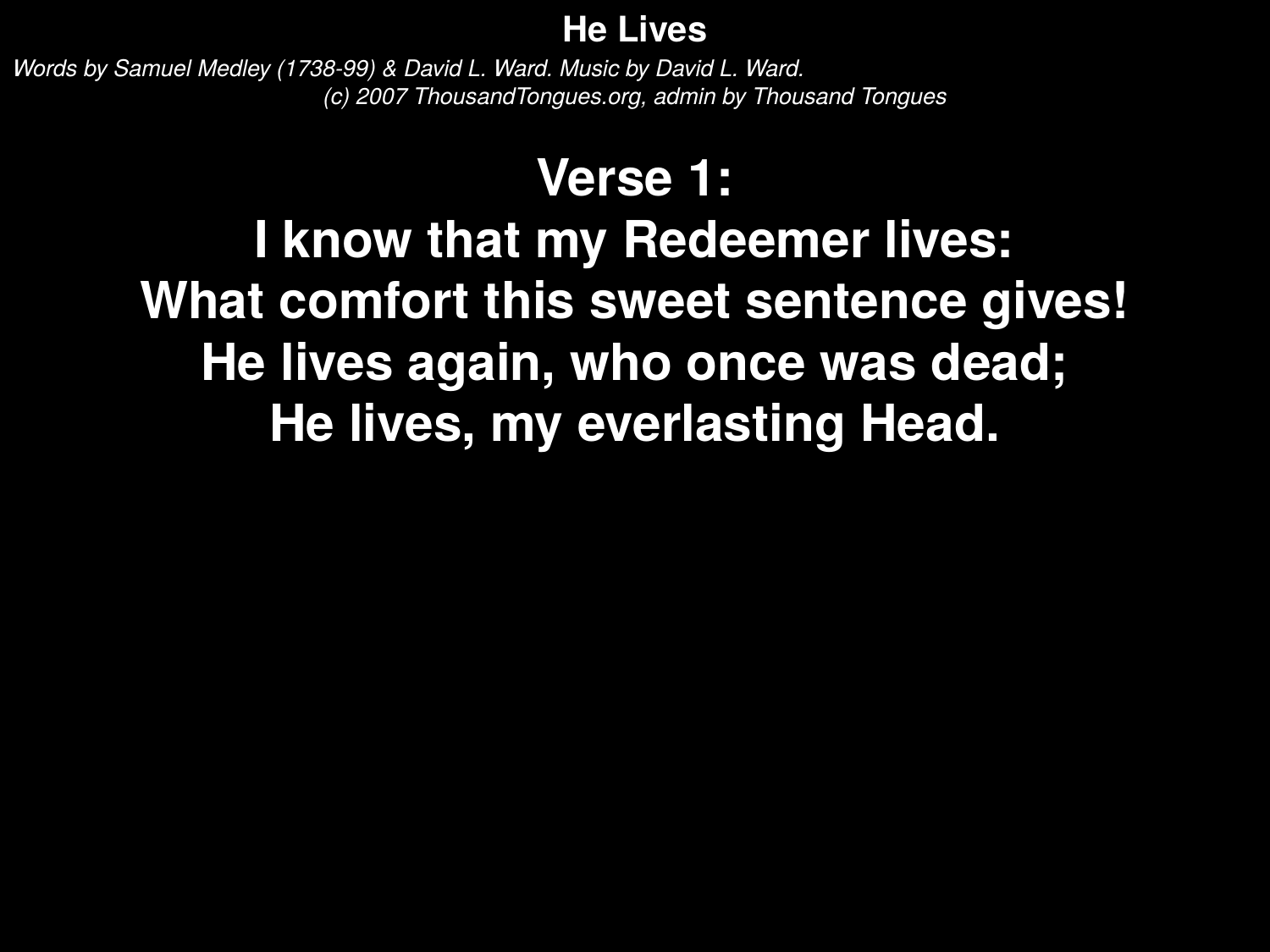

He Lives
Words by Samuel Medley (1738-99) & David L. Ward. Music by David L. Ward.
(c) 2007 ThousandTongues.org, admin by Thousand Tongues
Verse 1:
I know that my Redeemer lives:
What comfort this sweet sentence gives!
He lives again, who once was dead;
He lives, my everlasting Head.